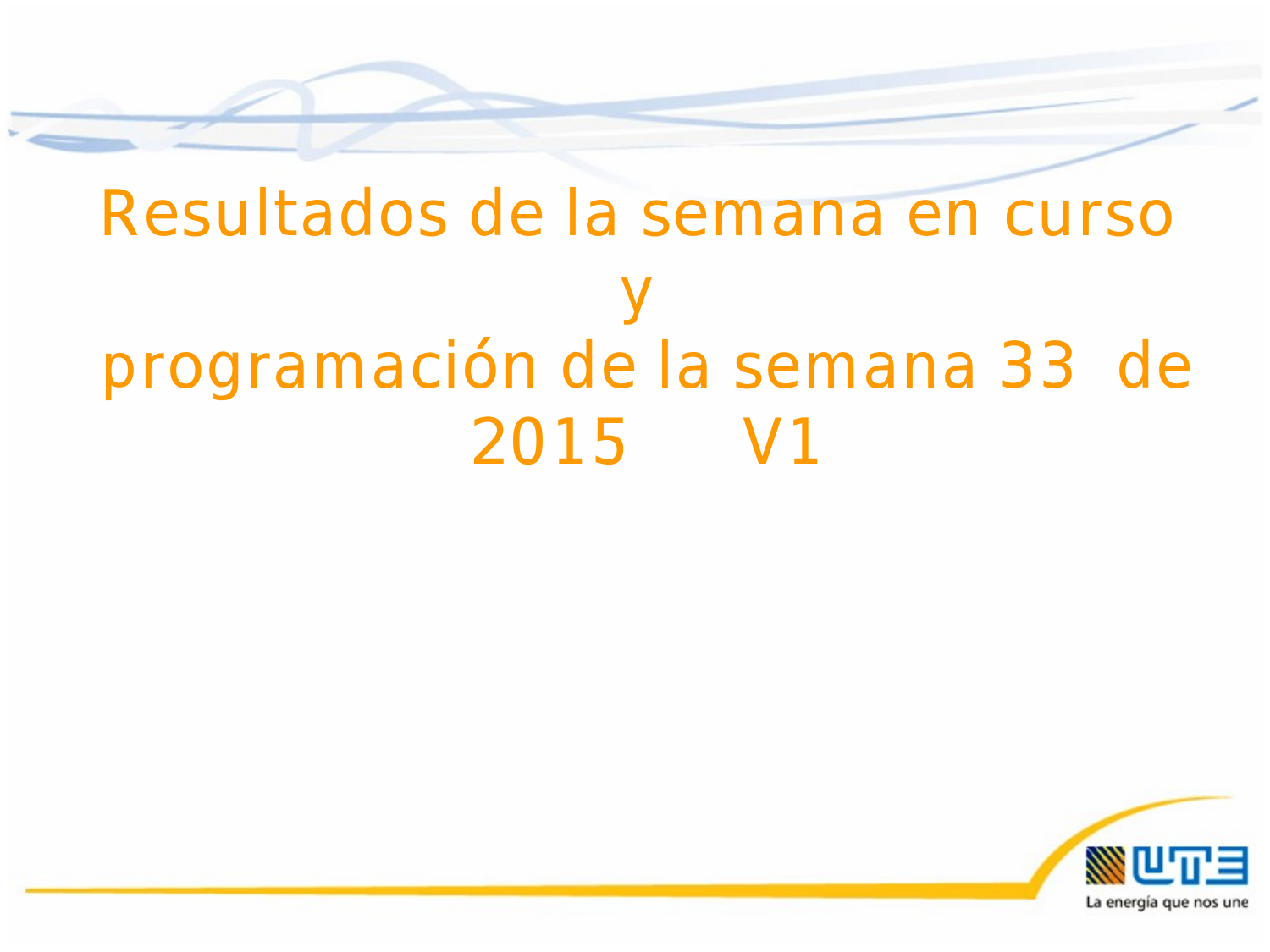

Resultados de la semana en curso
y
programación de la semana 33  de 2015      V1
07/08/2015
1
1